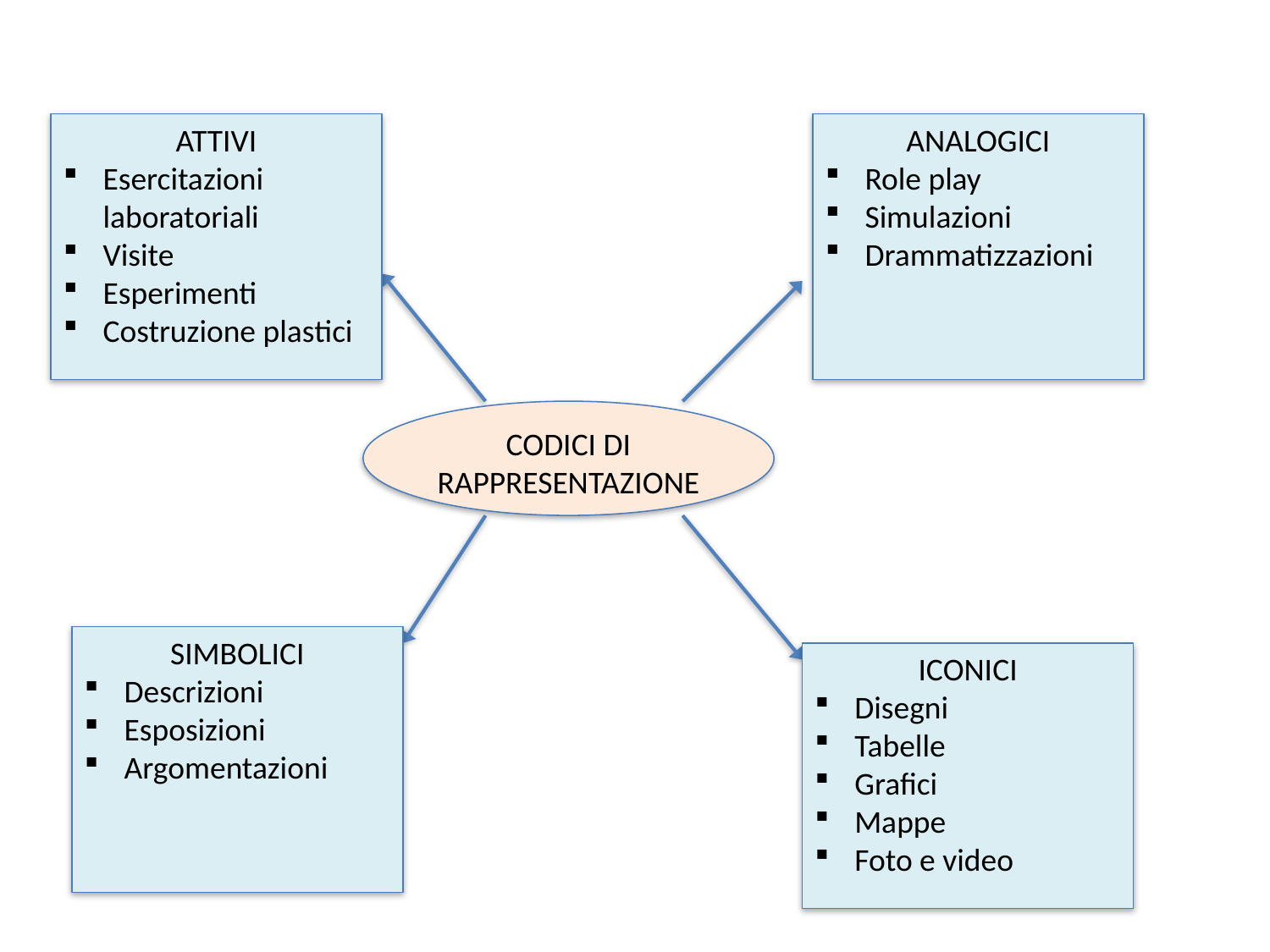

ATTIVI
Esercitazioni laboratoriali
Visite
Esperimenti
Costruzione plastici
ANALOGICI
Role play
Simulazioni
Drammatizzazioni
CODICI DI RAPPRESENTAZIONE
SIMBOLICI
Descrizioni
Esposizioni
Argomentazioni
ICONICI
Disegni
Tabelle
Grafici
Mappe
Foto e video